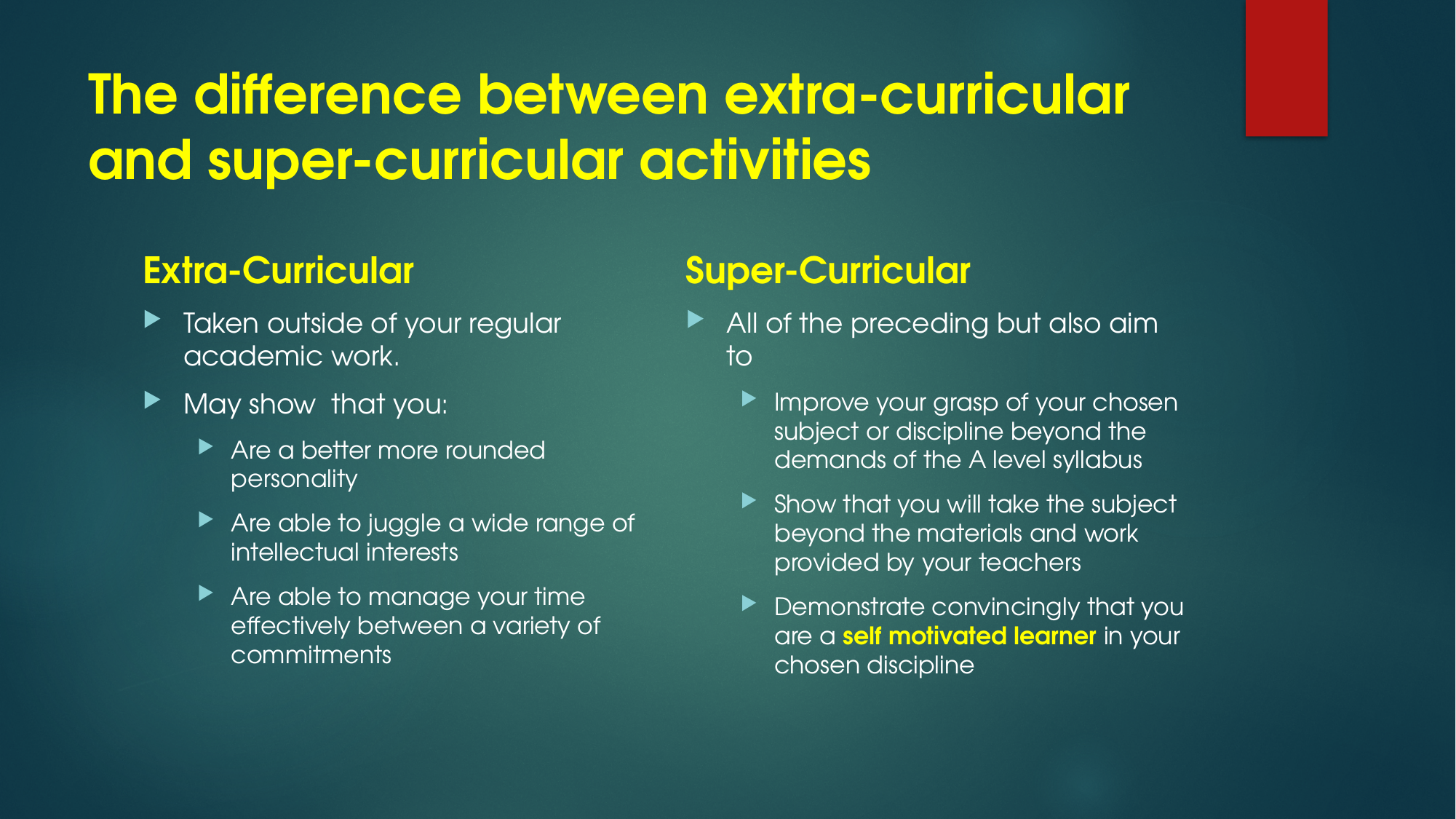

# The difference between extra-curricular and super-curricular activities
Extra-Curricular
Super-Curricular
Taken outside of your regular academic work.
May show  that you:
Are a better more rounded personality
Are able to juggle a wide range of intellectual interests
Are able to manage your time effectively between a variety of commitments
All of the preceding but also aim to
Improve your grasp of your chosen subject or discipline beyond the demands of the A level syllabus
Show that you will take the subject beyond the materials and work provided by your teachers
Demonstrate convincingly that you are a self motivated learner in your chosen discipline